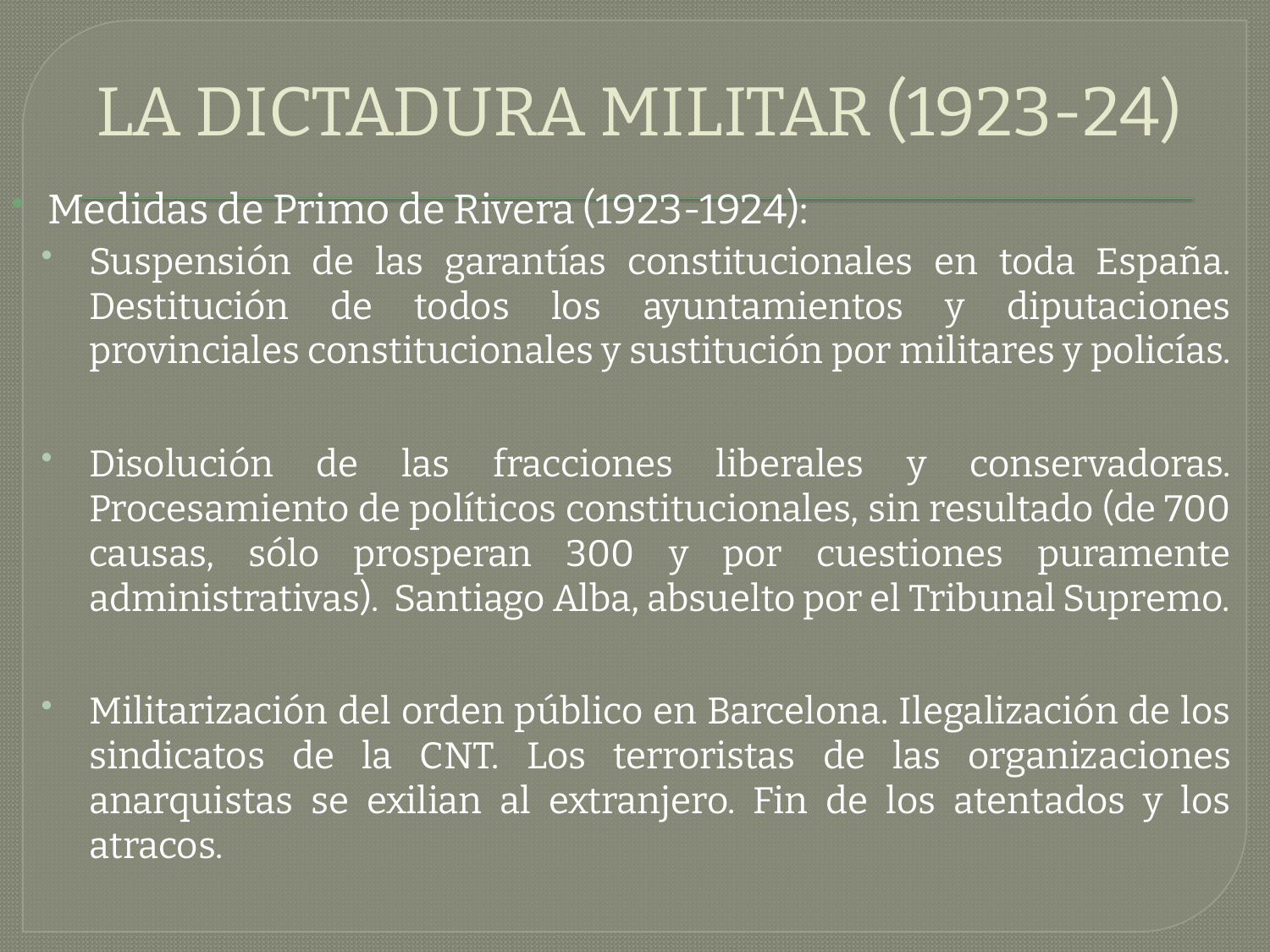

# LA DICTADURA MILITAR (1923-24)
Medidas de Primo de Rivera (1923-1924):
Suspensión de las garantías constitucionales en toda España. Destitución de todos los ayuntamientos y diputaciones provinciales constitucionales y sustitución por militares y policías.

Disolución de las fracciones liberales y conservadoras. Procesamiento de políticos constitucionales, sin resultado (de 700 causas, sólo prosperan 300 y por cuestiones puramente administrativas).  Santiago Alba, absuelto por el Tribunal Supremo.

Militarización del orden público en Barcelona. Ilegalización de los sindicatos de la CNT. Los terroristas de las organizaciones anarquistas se exilian al extranjero. Fin de los atentados y los atracos.